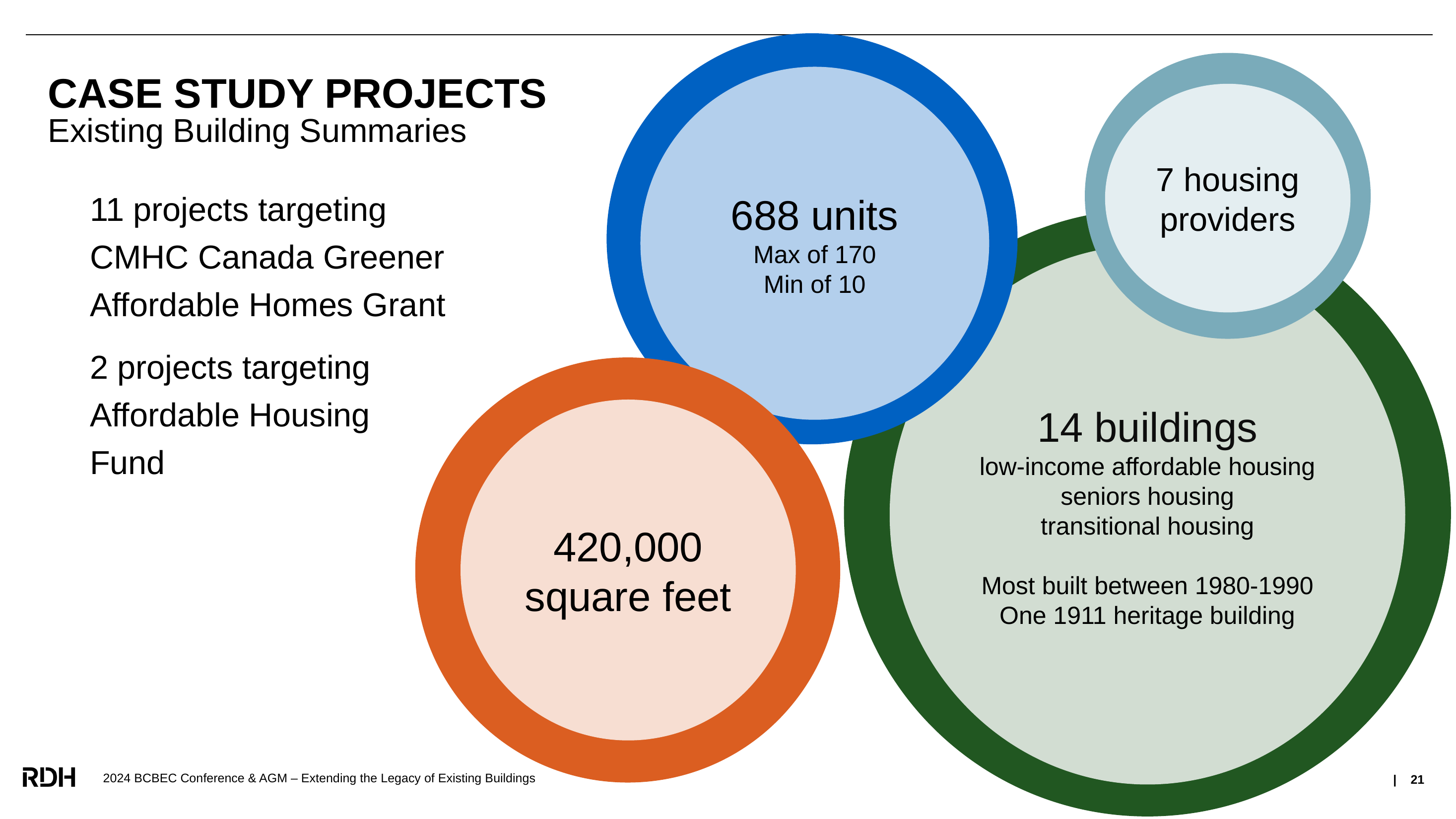

688 units
Max of 170
Min of 10

CASE STUDY PROJECTS
7 housing providers
Existing Building Summaries
11 projects targeting CMHC Canada Greener Affordable Homes Grant
2 projects targeting Affordable Housing Fund

14 buildings
low-income affordable housing
seniors housing
transitional housing

Most built between 1980-1990
One 1911 heritage building

420,000 square feet